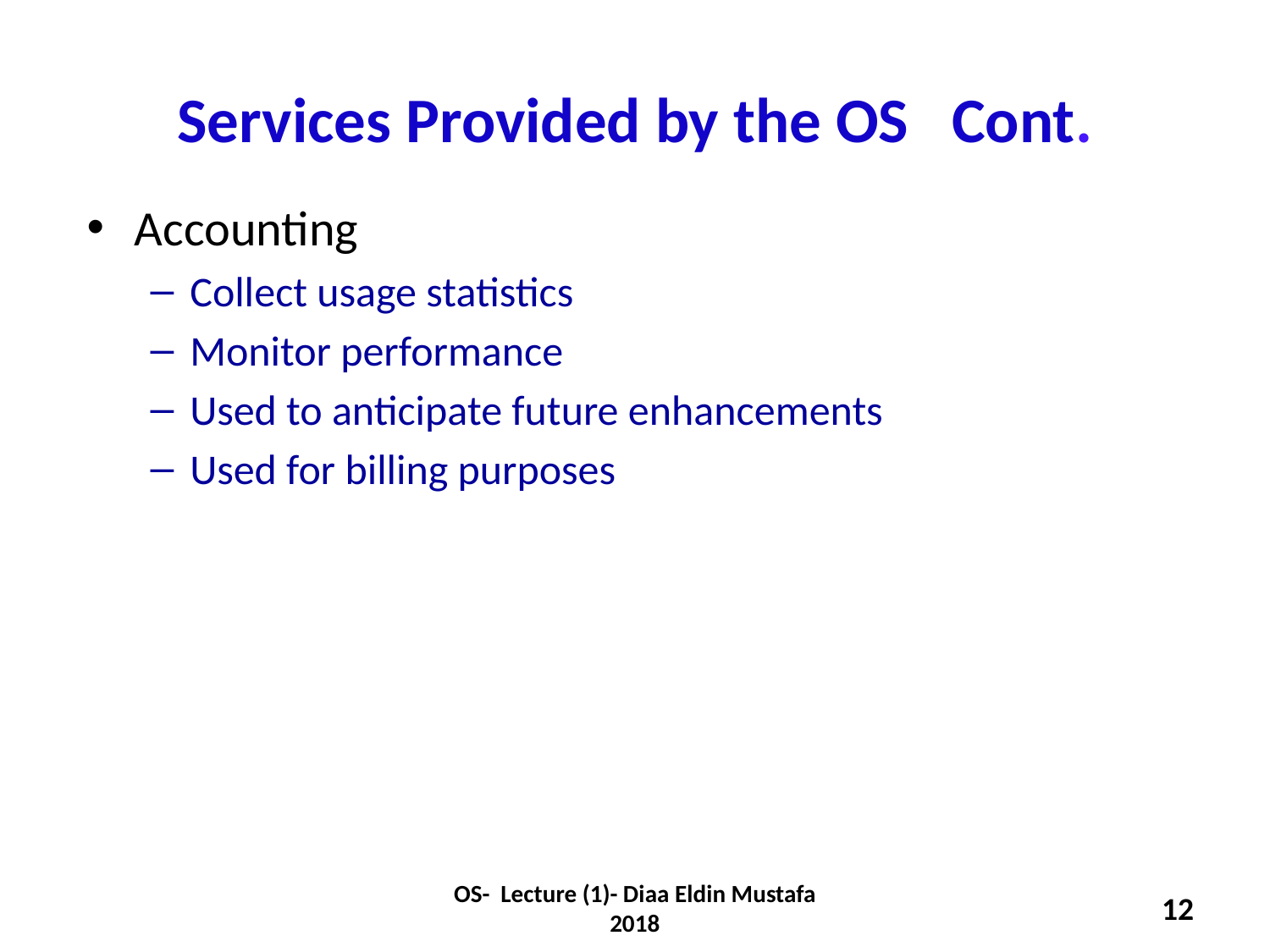

# Services Provided by the OS   Cont.
Accounting
Collect usage statistics
Monitor performance
Used to anticipate future enhancements
Used for billing purposes

OS-  Lecture (1)- Diaa Eldin Mustafa 2018
12